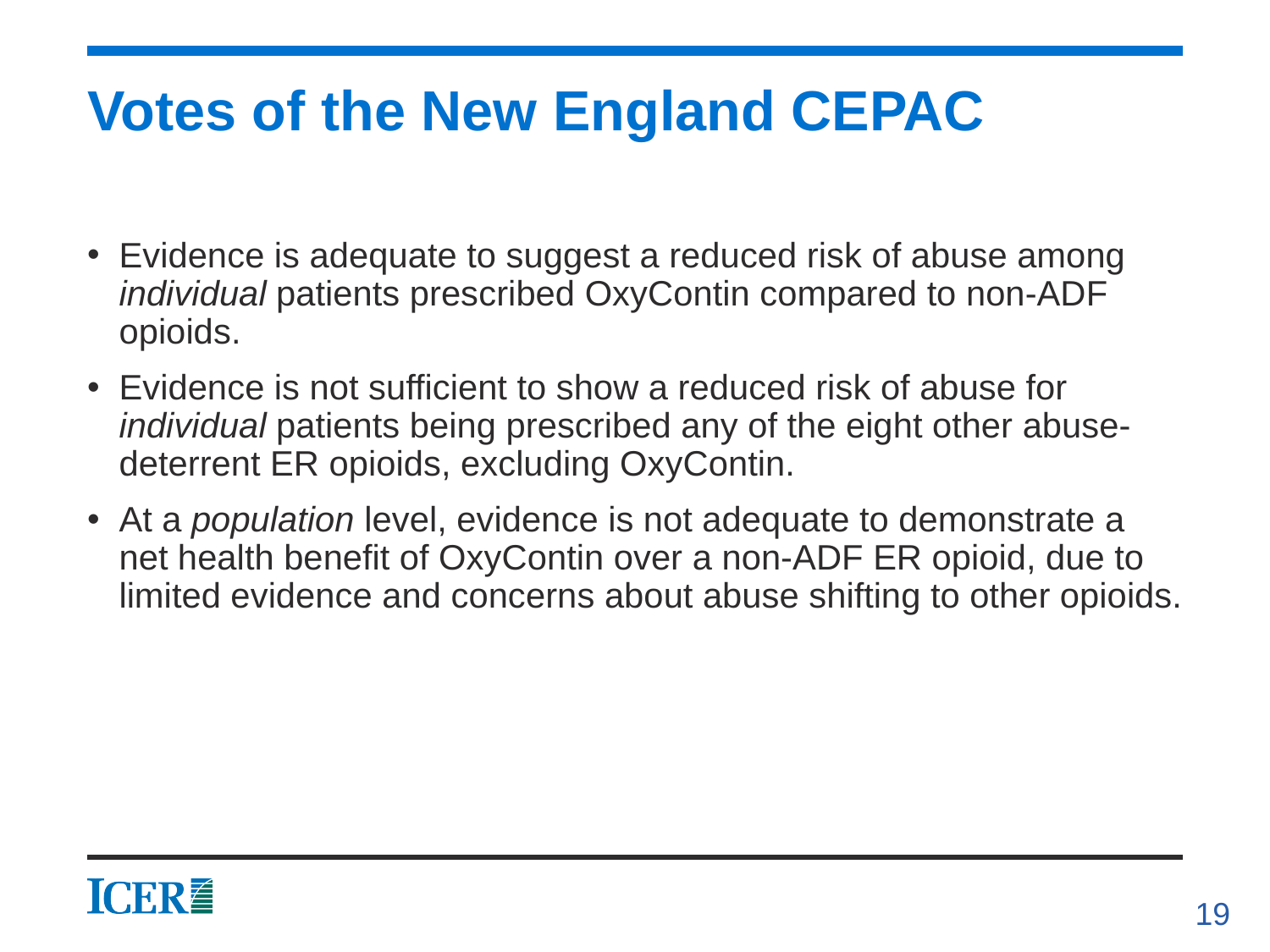

# Votes of the New England CEPAC
Evidence is adequate to suggest a reduced risk of abuse among individual patients prescribed OxyContin compared to non-ADF opioids.
Evidence is not sufficient to show a reduced risk of abuse for individual patients being prescribed any of the eight other abuse-deterrent ER opioids, excluding OxyContin.
At a population level, evidence is not adequate to demonstrate a net health benefit of OxyContin over a non-ADF ER opioid, due to limited evidence and concerns about abuse shifting to other opioids.